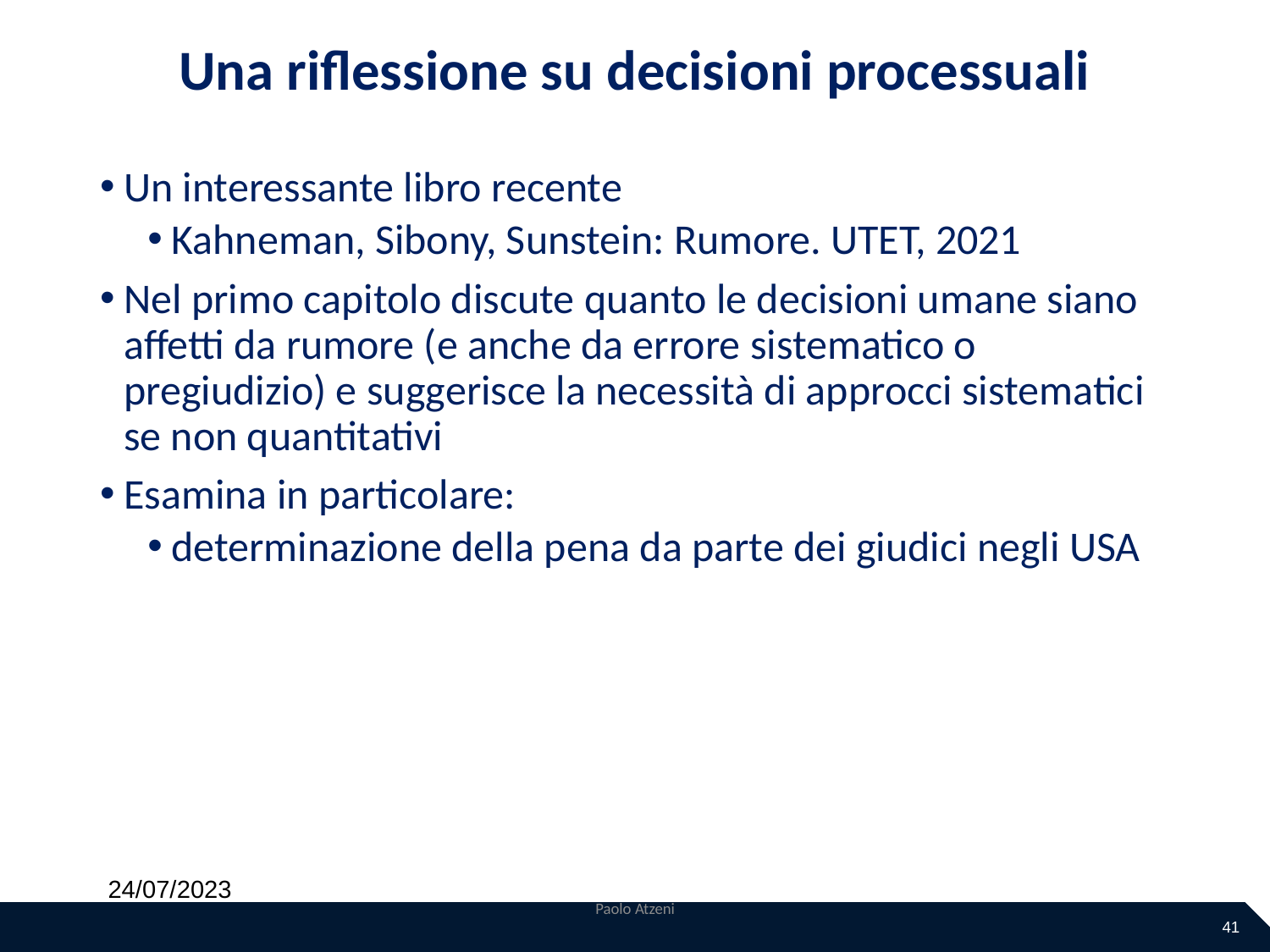

# Una riflessione su decisioni processuali
Un interessante libro recente
Kahneman, Sibony, Sunstein: Rumore. UTET, 2021
Nel primo capitolo discute quanto le decisioni umane siano affetti da rumore (e anche da errore sistematico o pregiudizio) e suggerisce la necessità di approcci sistematici se non quantitativi
Esamina in particolare:
determinazione della pena da parte dei giudici negli USA
24/07/2023
Paolo Atzeni
41